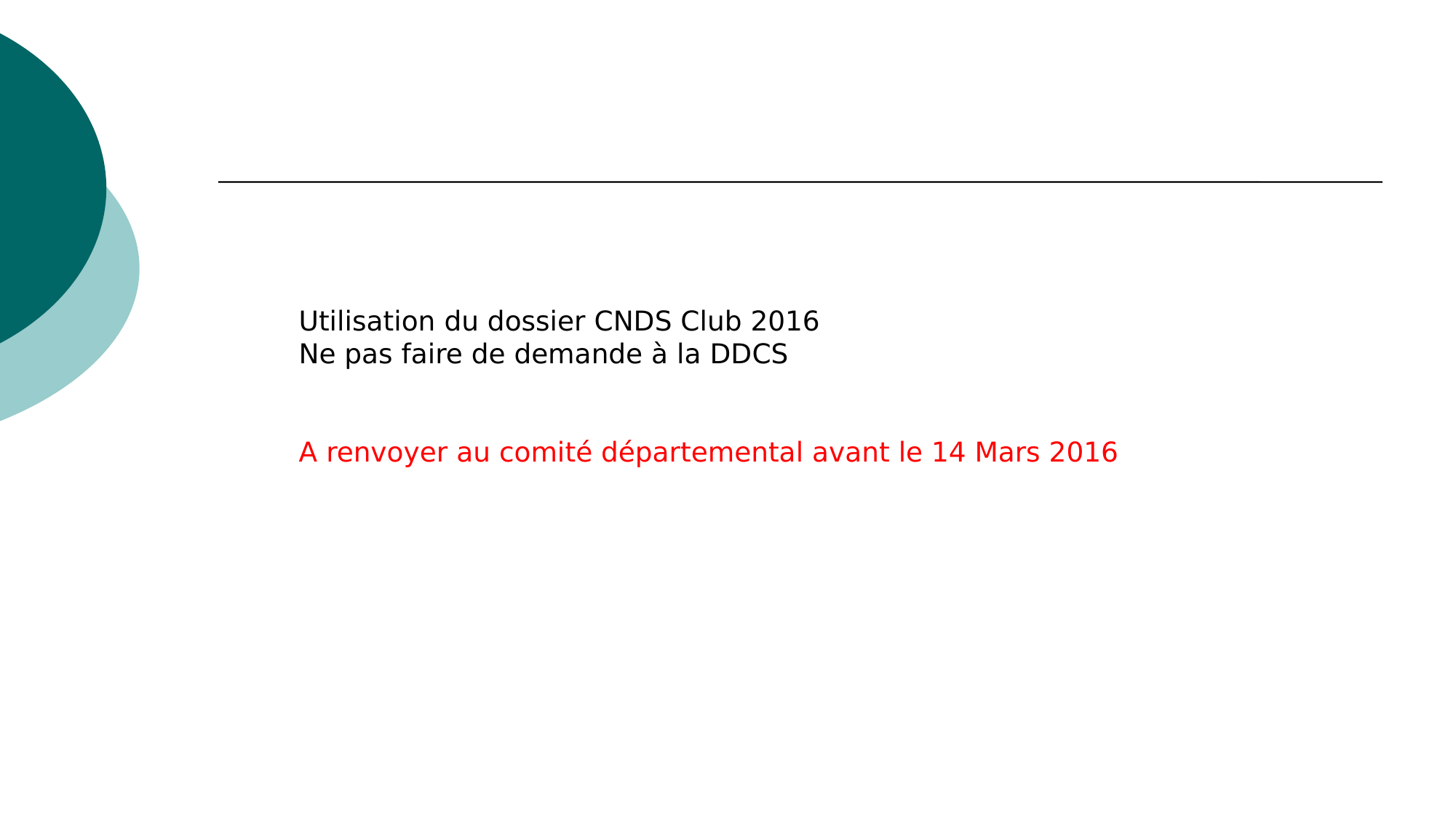

Utilisation du dossier CNDS Club 2016
Ne pas faire de demande à la DDCS

A renvoyer au comité départemental avant le 14 Mars 2016